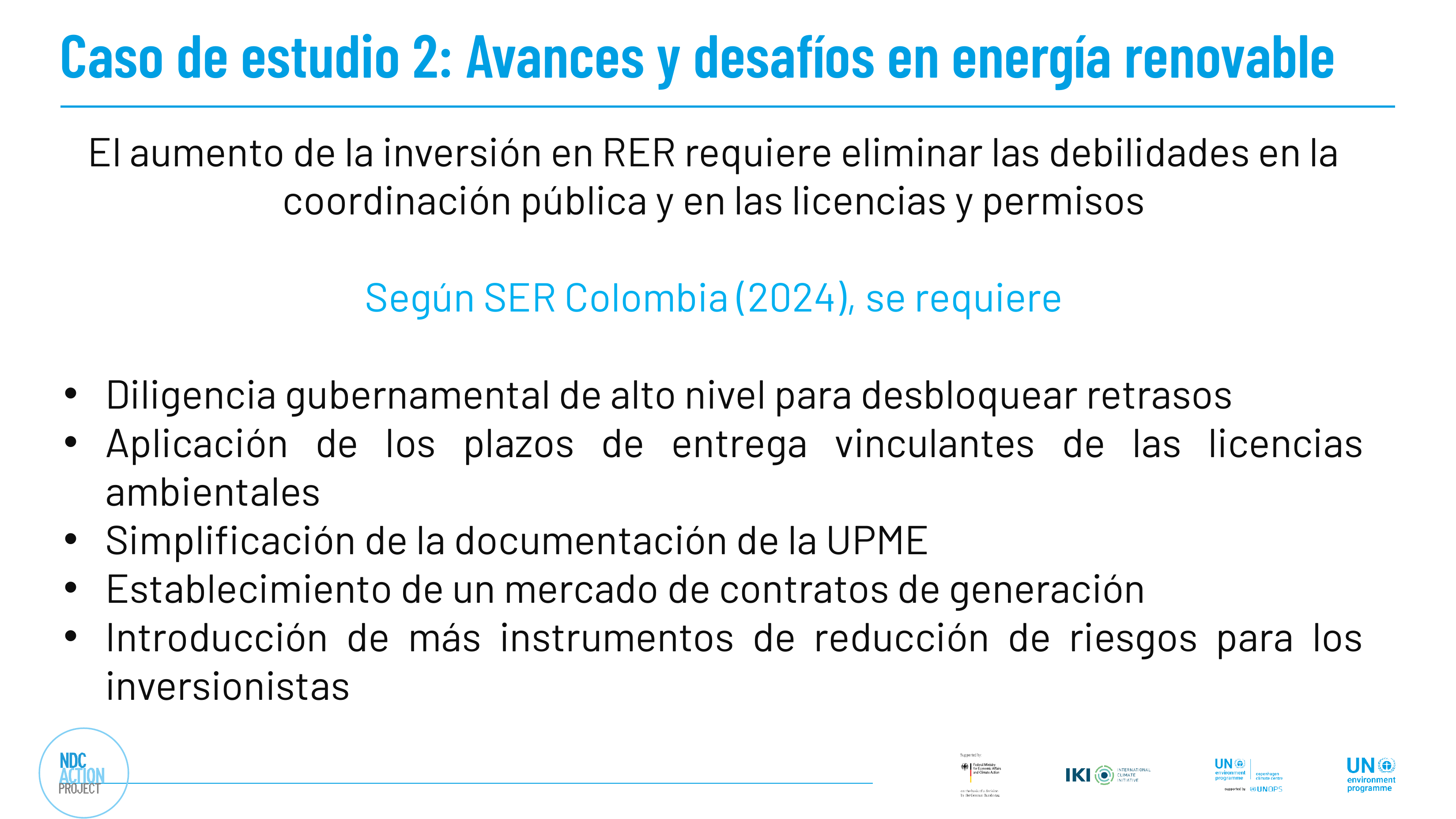

# Caso de estudio 2: Avances y desafíos en energía renovable

El aumento de la inversión en RER requiere eliminar las debilidades en la coordinación pública y en las licencias y permisos

Según SER Colombia (2024), se requiere

Diligencia gubernamental de alto nivel para desbloquear retrasos
Aplicación de los plazos de entrega vinculantes de las licencias ambientales
Simplificación de la documentación de la UPME
Establecimiento de un mercado de contratos de generación
Introducción de más instrumentos de reducción de riesgos para los inversionistas